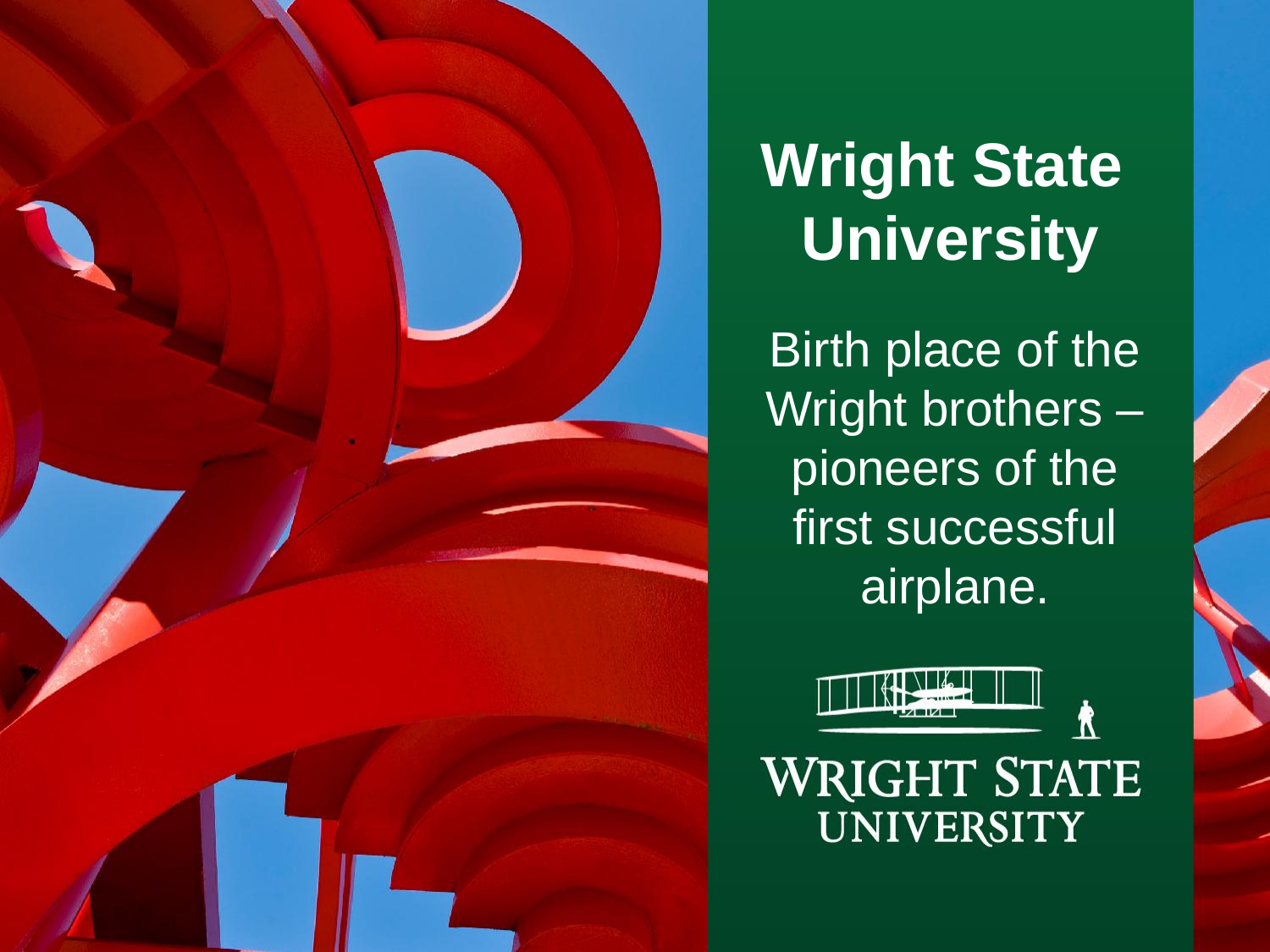

# Wright State  University
Birth place of the Wright brothers – pioneers of the first successful airplane.